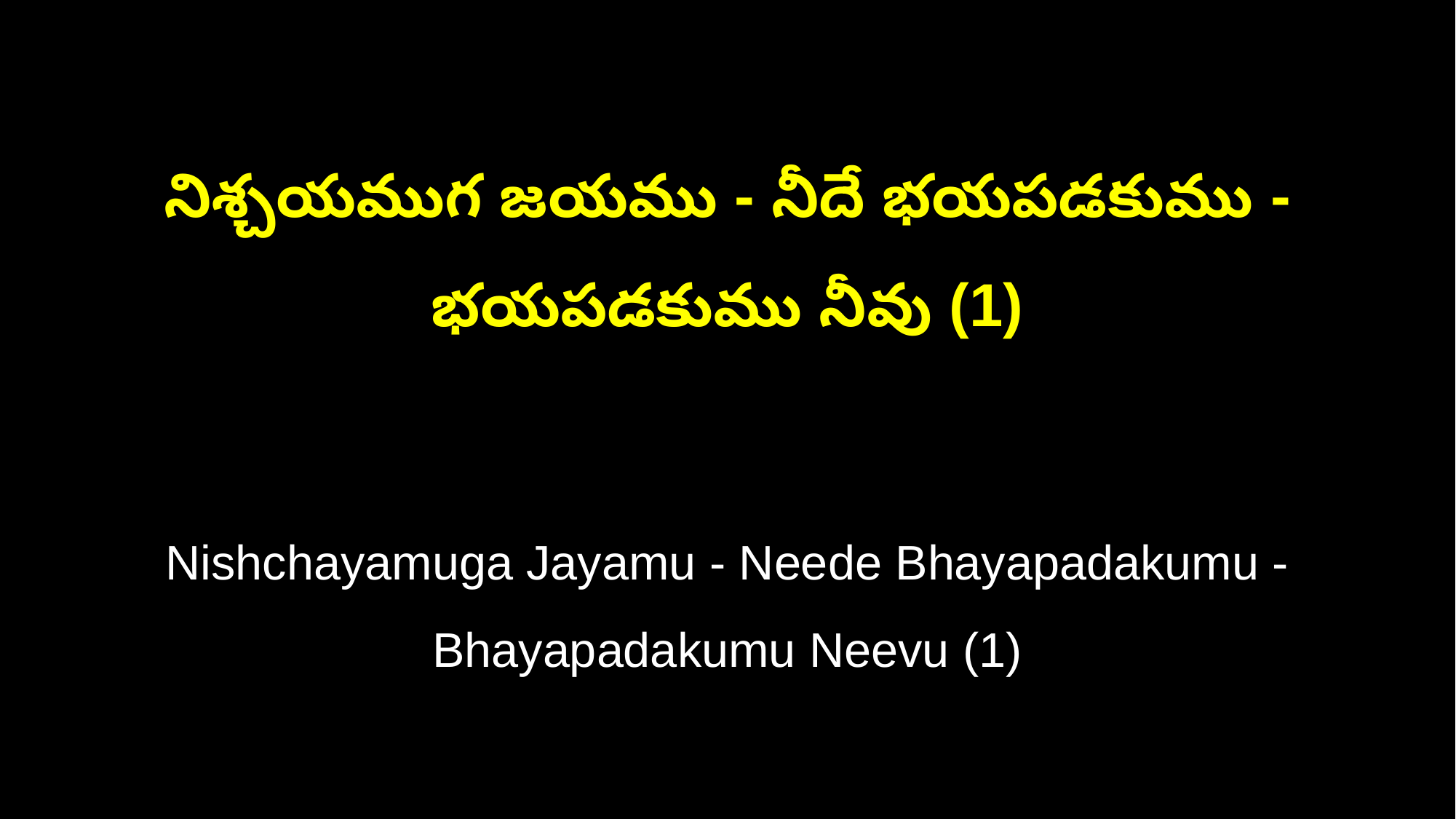

నిశ్చయముగ జయము - నీదే భయపడకుము - భయపడకుము నీవు (1)
Nishchayamuga Jayamu - Neede Bhayapadakumu - Bhayapadakumu Neevu (1)